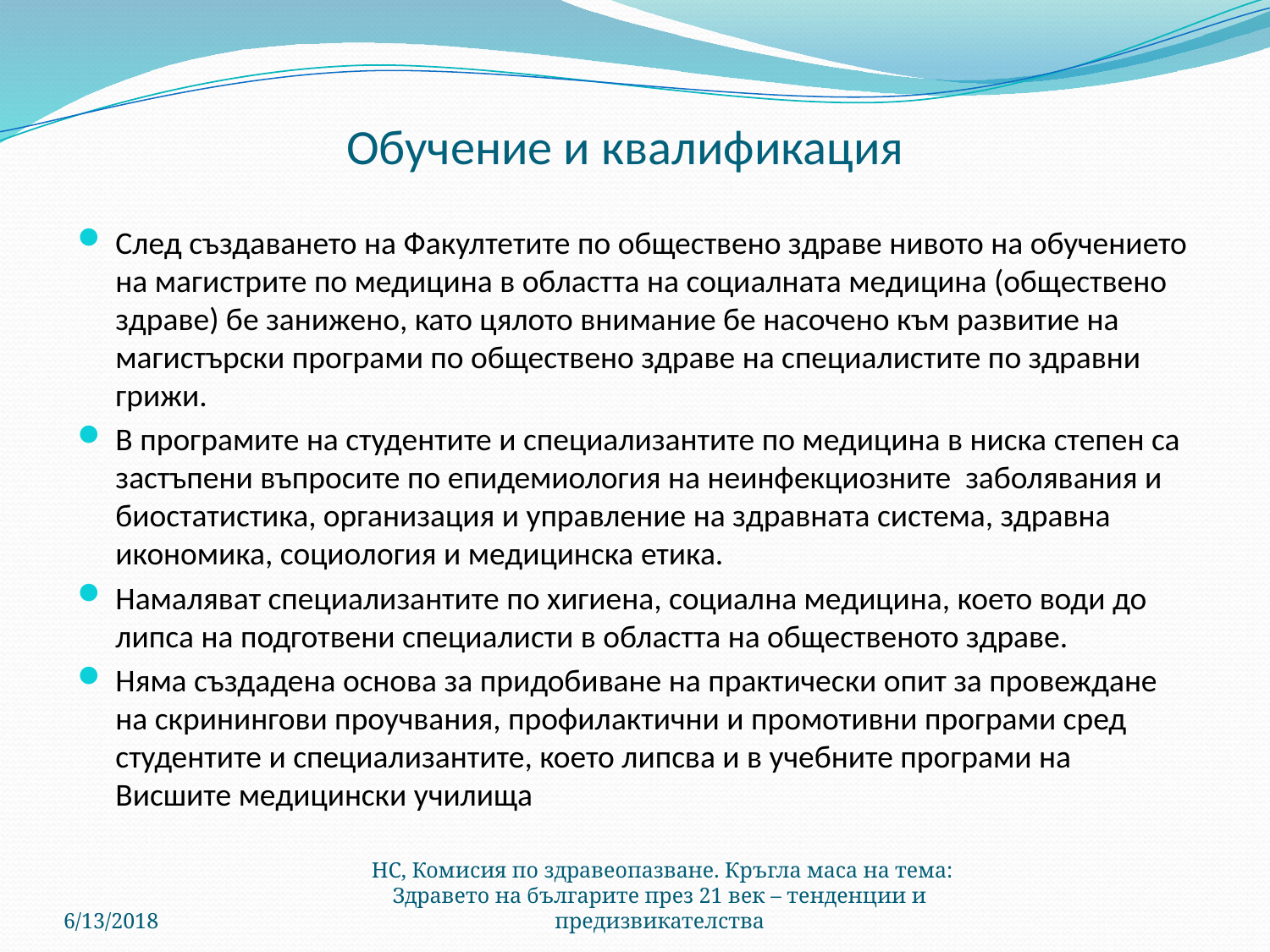

# Обучение и квалификация
След създаването на Факултетите по обществено здраве нивото на обучението на магистрите по медицина в областта на социалната медицина (обществено здраве) бе занижено, като цялото внимание бе насочено към развитие на магистърски програми по обществено здраве на специалистите по здравни грижи.
В програмите на студентите и специализантите по медицина в ниска степен са застъпени въпросите по епидемиология на неинфекциозните  заболявания и биостатистика, организация и управление на здравната система, здравна икономика, социология и медицинска етика.
Намаляват специализантите по хигиена, социална медицина, което води до липса на подготвени специалисти в областта на общественото здраве.
Няма създадена основа за придобиване на практически опит за провеждане на скринингови проучвания, профилактични и промотивни програми сред студентите и специализантите, което липсва и в учебните програми на Висшите медицински училища
6/13/2018
НС, Комисия по здравеопазване. Кръгла маса на тема: Здравето на българите през 21 век – тенденции и  предизвикателства